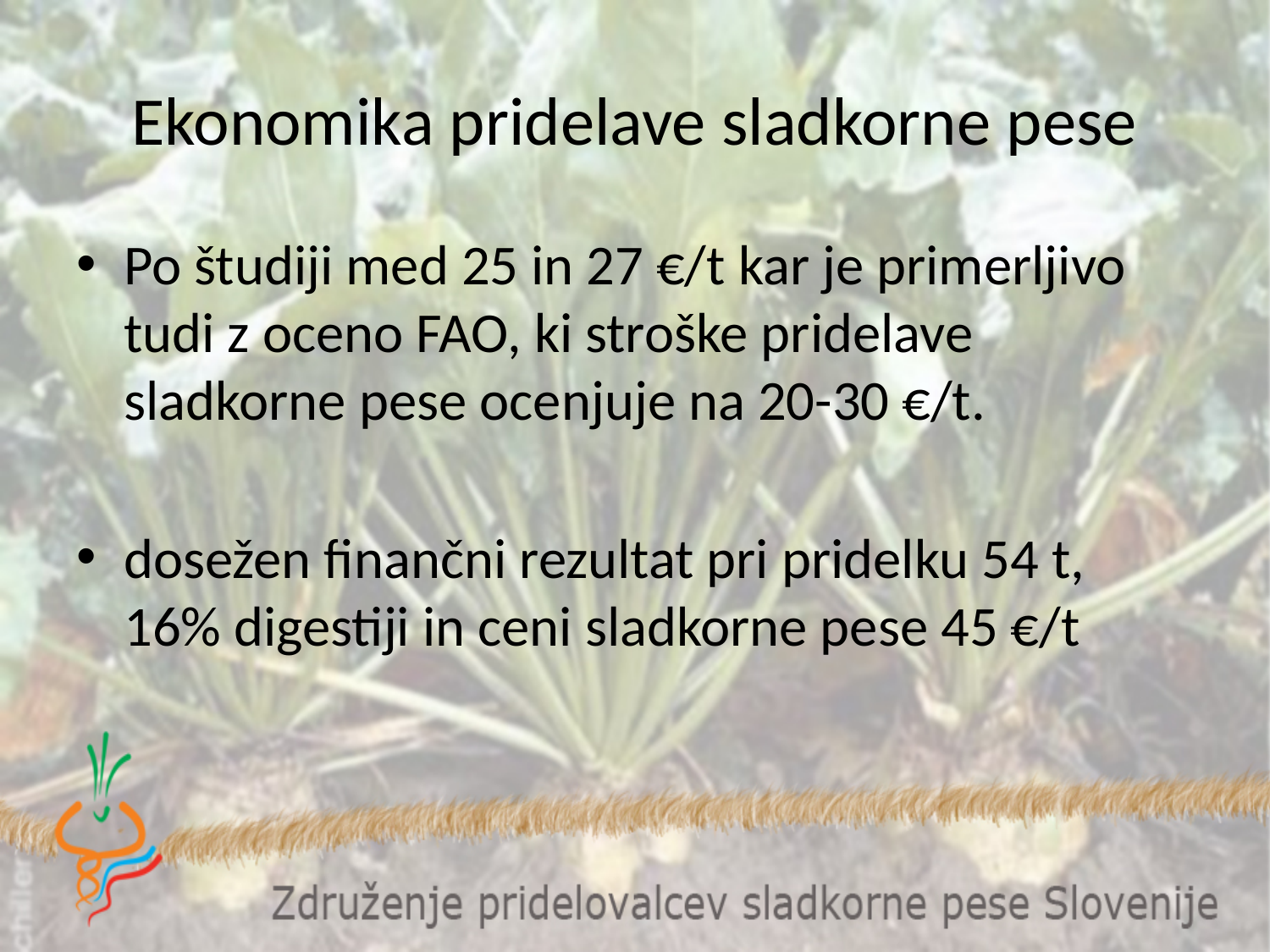

# Ekonomika pridelave sladkorne pese
Po študiji med 25 in 27 €/t kar je primerljivo tudi z oceno FAO, ki stroške pridelave sladkorne pese ocenjuje na 20-30 €/t.

dosežen finančni rezultat pri pridelku 54 t, 16% digestiji in ceni sladkorne pese 45 €/t